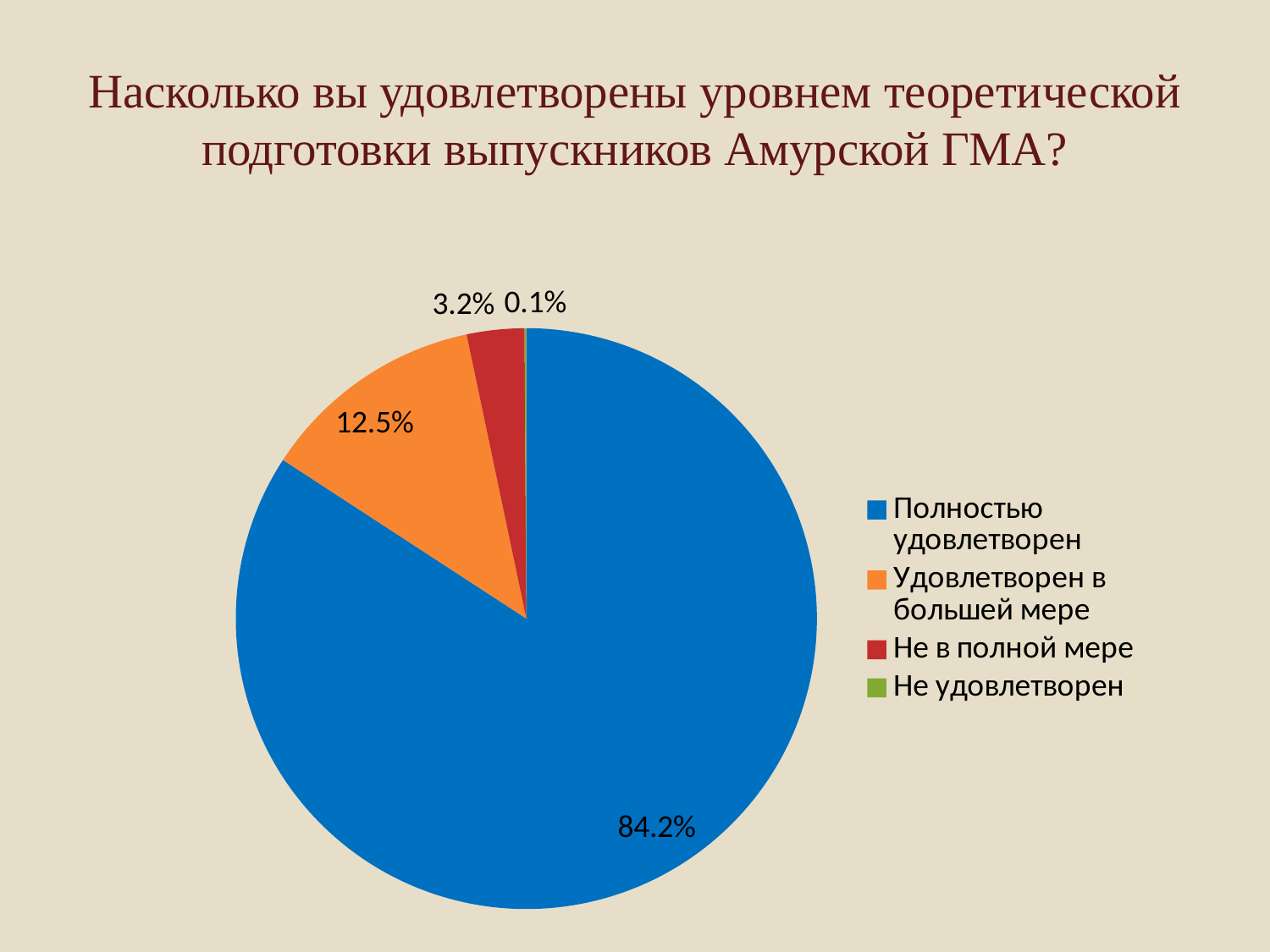

# Насколько вы удовлетворены уровнем теоретической подготовки выпускников Амурской ГМА?

### Chart

| Category | Продажи |
|---|---|
| Полностью удовлетворен  | 84.2 |
| Удовлетворен в большей мере | 12.5 |
| Не в полной мере | 3.2 |
| Не удовлетворен  | 0.1 |